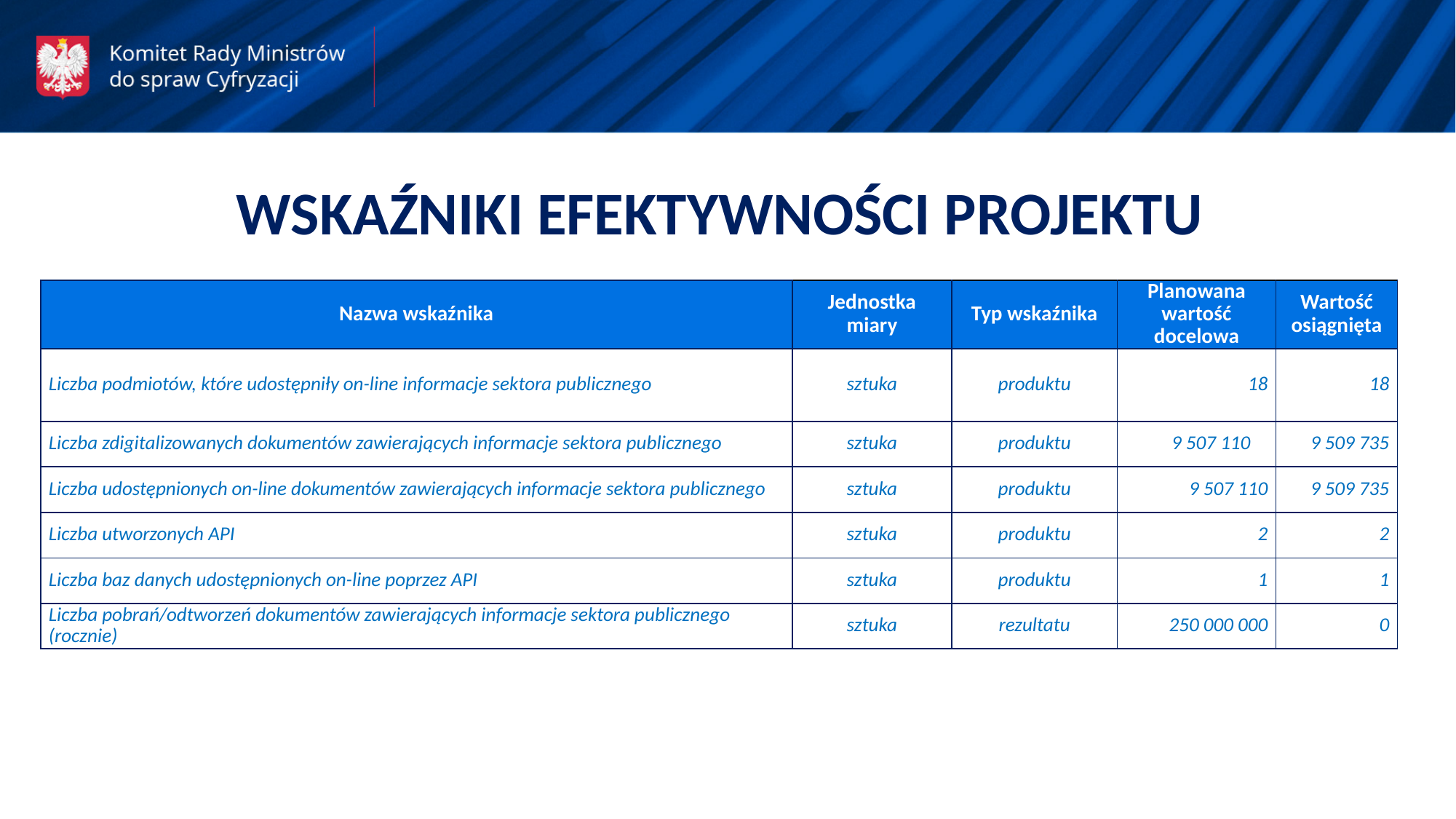

WSKAŹNIKI EFEKTYWNOŚCI PROJEKTU
| Nazwa wskaźnika | Jednostka miary | Typ wskaźnika | Planowana wartość docelowa | Wartość osiągnięta |
| --- | --- | --- | --- | --- |
| Liczba podmiotów, które udostępniły on-line informacje sektora publicznego | sztuka | produktu | 18 | 18 |
| Liczba zdigitalizowanych dokumentów zawierających informacje sektora publicznego | sztuka | produktu | 9 507 110 | 9 509 735 |
| Liczba udostępnionych on-line dokumentów zawierających informacje sektora publicznego | sztuka | produktu | 9 507 110 | 9 509 735 |
| Liczba utworzonych API | sztuka | produktu | 2 | 2 |
| Liczba baz danych udostępnionych on-line poprzez API | sztuka | produktu | 1 | 1 |
| Liczba pobrań/odtworzeń dokumentów zawierających informacje sektora publicznego (rocznie) | sztuka | rezultatu | 250 000 000 | 0 |